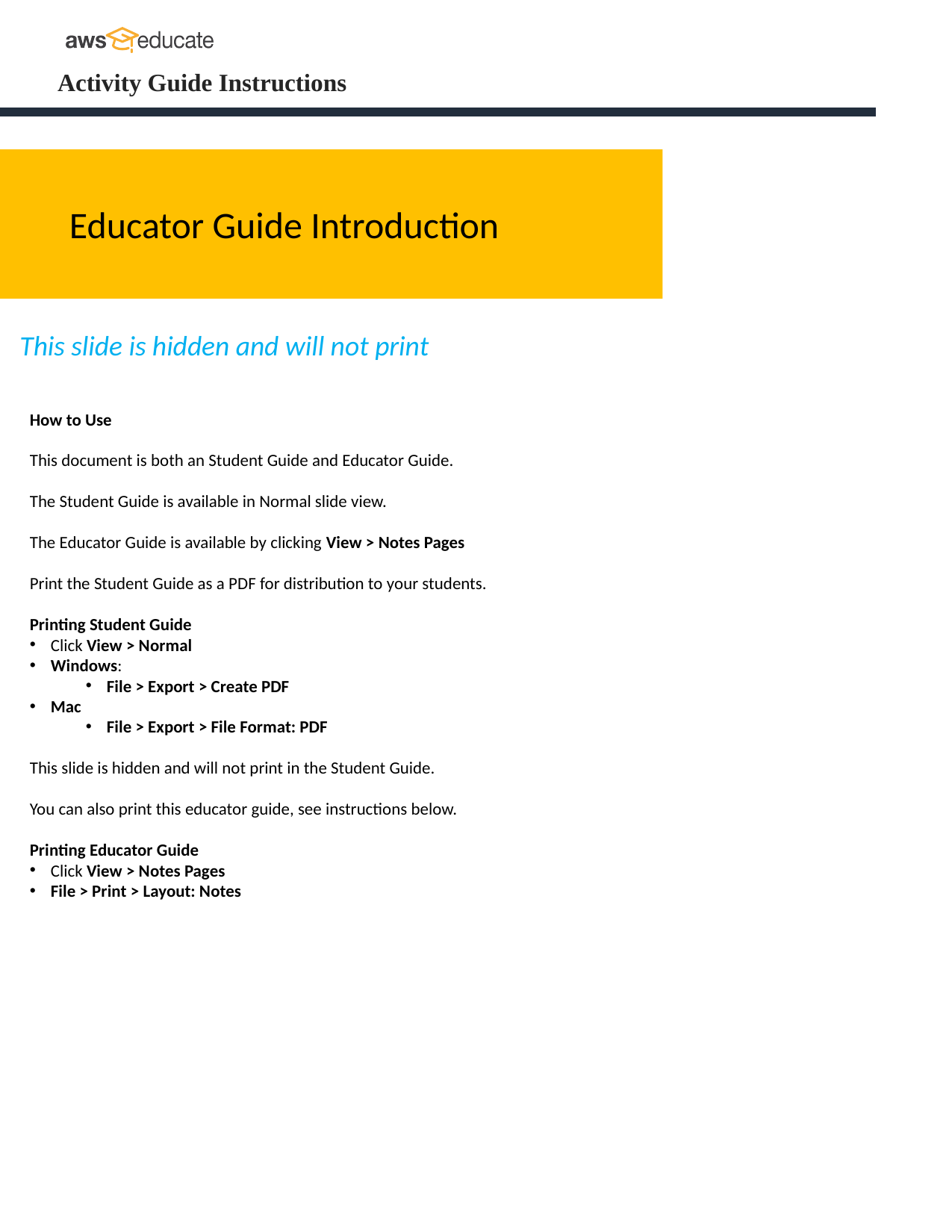

Educator Guide Introduction
This slide is hidden and will not print
How to Use

This document is both an Student Guide and Educator Guide.

The Student Guide is available in Normal slide view.

The Educator Guide is available by clicking View > Notes Pages

Print the Student Guide as a PDF for distribution to your students.

Printing Student Guide
Click View > Normal
Windows:
File > Export > Create PDF
Mac
File > Export > File Format: PDF

This slide is hidden and will not print in the Student Guide.

You can also print this educator guide, see instructions below.

Printing Educator Guide
Click View > Notes Pages
File > Print > Layout: Notes